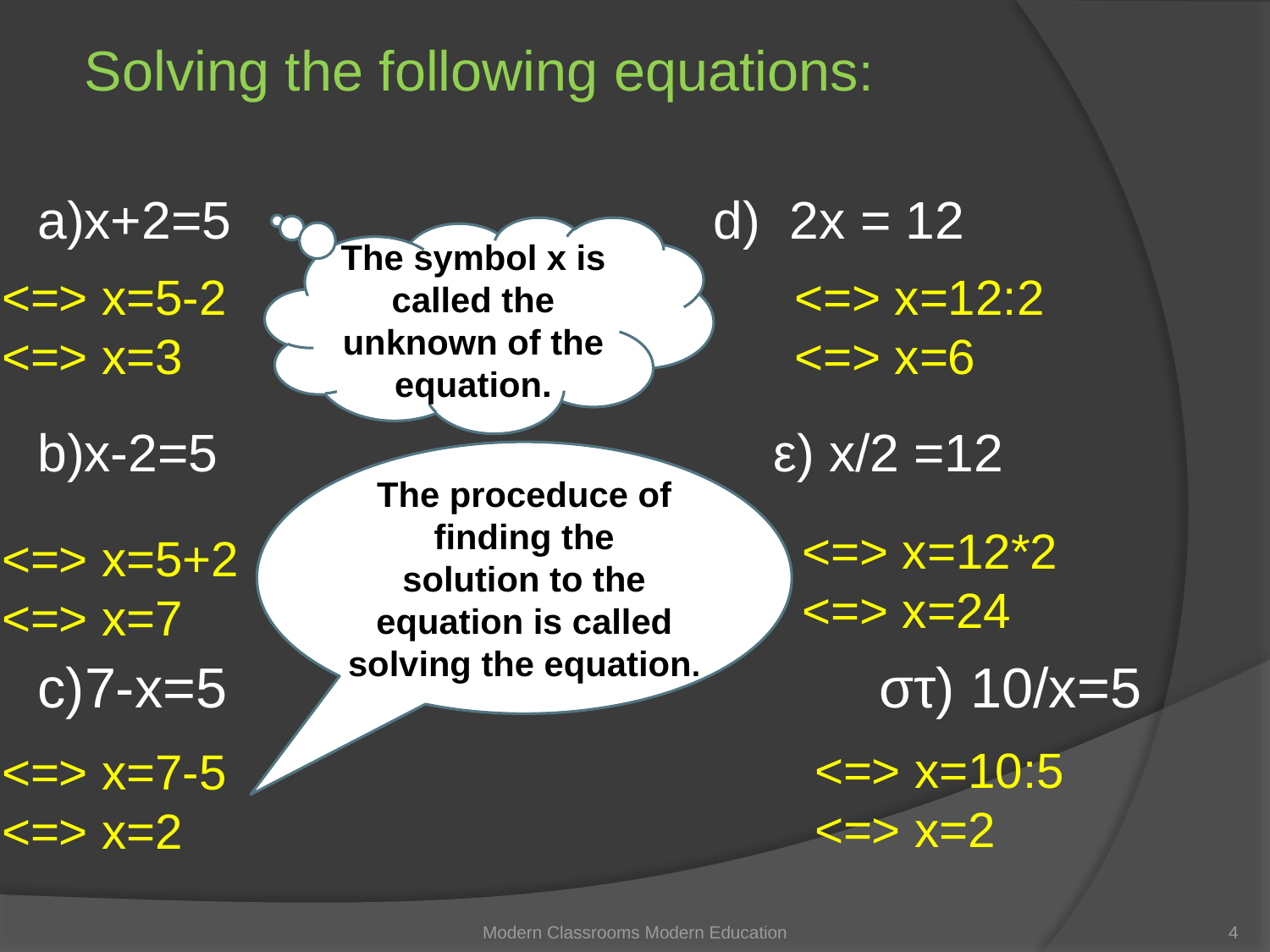

Solving the following equations:

a)x+2=5                                 d)  2x = 12

b)x-2=5                                      ε) x/2 =12

c)7-x=5 		                          στ) 10/x=5

The symbol x is called the unknown of the equation.
<=> x=5-2
<=> x=3
<=> x=12:2
<=> x=6
The proceduce of finding the solution to the equation is called solving the equation.
<=> x=12*2
<=> x=24
<=> x=5+2
<=> x=7
<=> x=10:5
<=> x=2
<=> x=7-5
<=> x=2
Modern Classrooms Modern Education
4